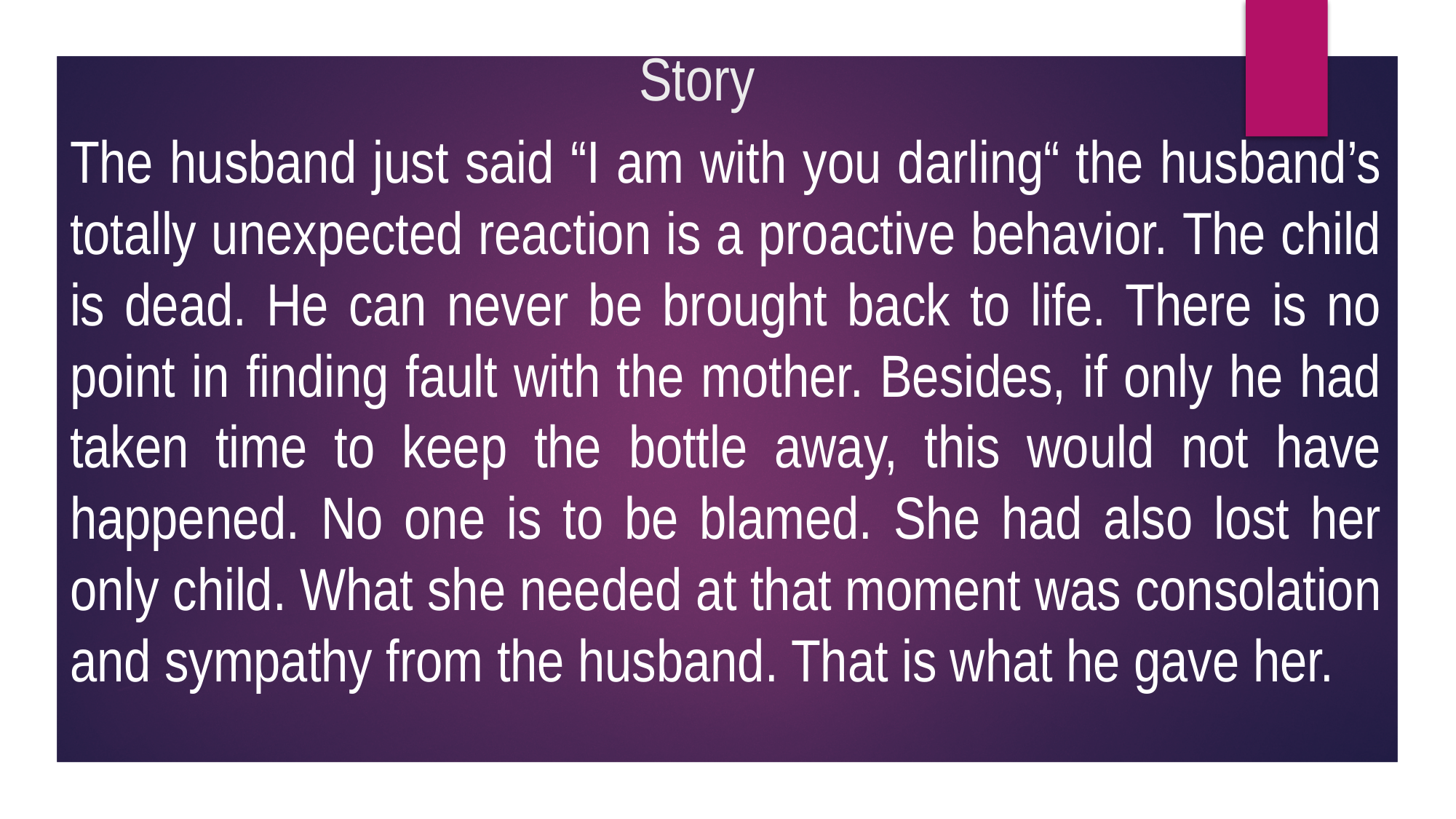

# Story
The husband just said “I am with you darling“ the husband’s totally unexpected reaction is a proactive behavior. The child is dead. He can never be brought back to life. There is no point in finding fault with the mother. Besides, if only he had taken time to keep the bottle away, this would not have happened. No one is to be blamed. She had also lost her only child. What she needed at that moment was consolation and sympathy from the husband. That is what he gave her.